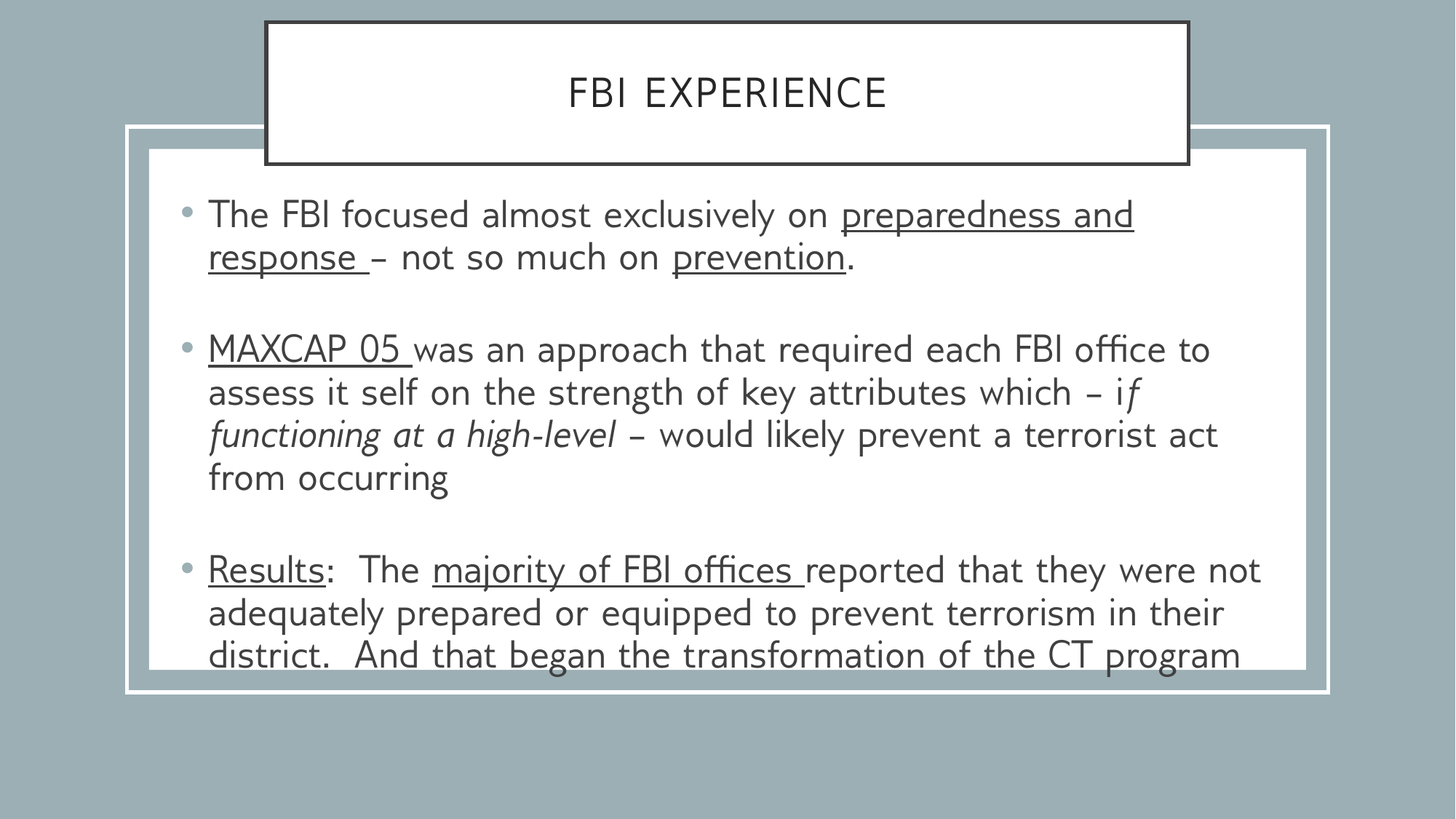

# FBI EXPERIENCE

The FBI focused almost exclusively on preparedness and response – not so much on prevention.

MAXCAP 05 was an approach that required each FBI office to assess it self on the strength of key attributes which – if functioning at a high-level – would likely prevent a terrorist act from occurring

Results:  The majority of FBI offices reported that they were not adequately prepared or equipped to prevent terrorism in their district.  And that began the transformation of the CT program